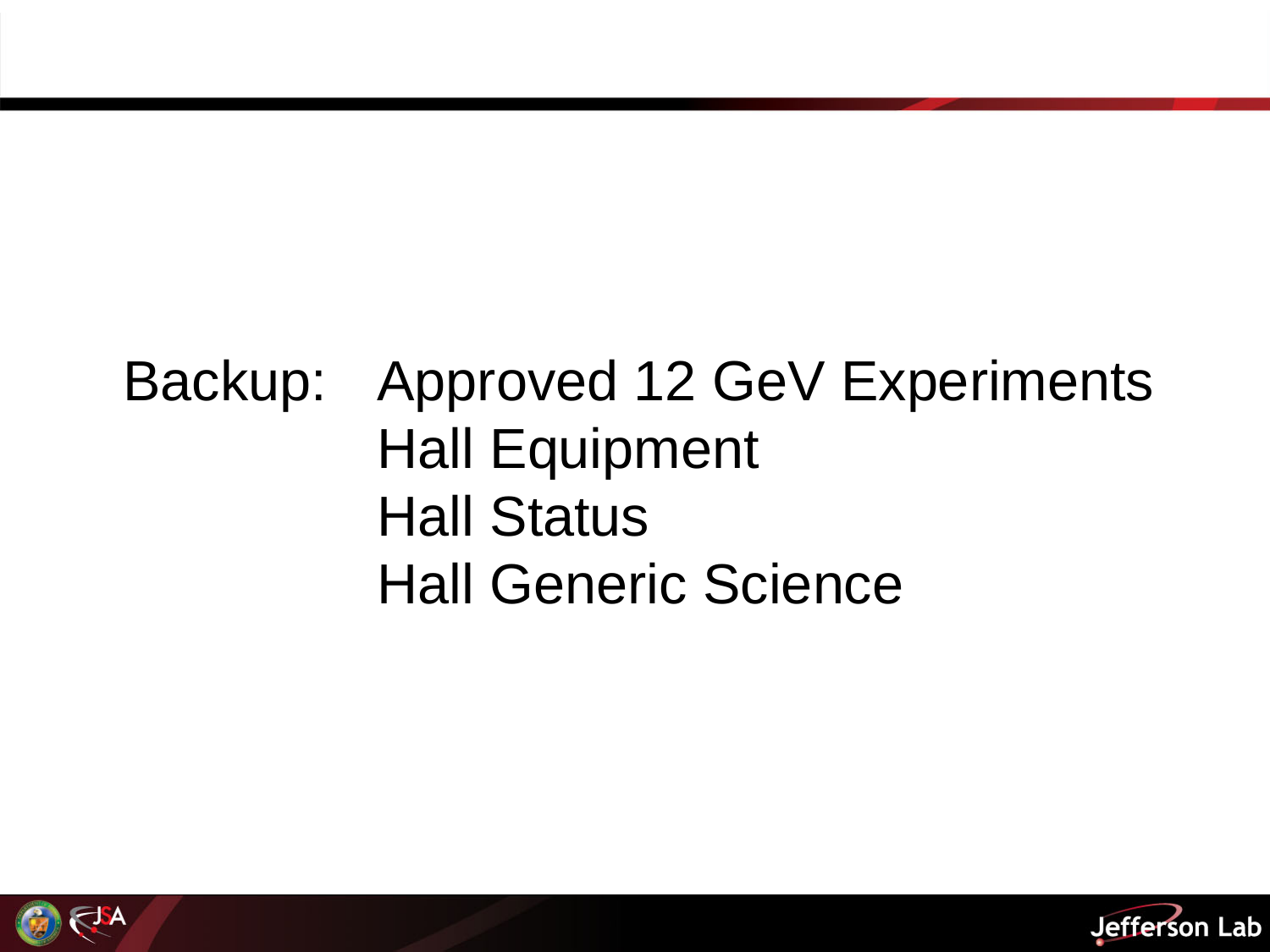

Backup:	Approved 12 GeV Experiments
		Hall Equipment
		Hall Status
		Hall Generic Science